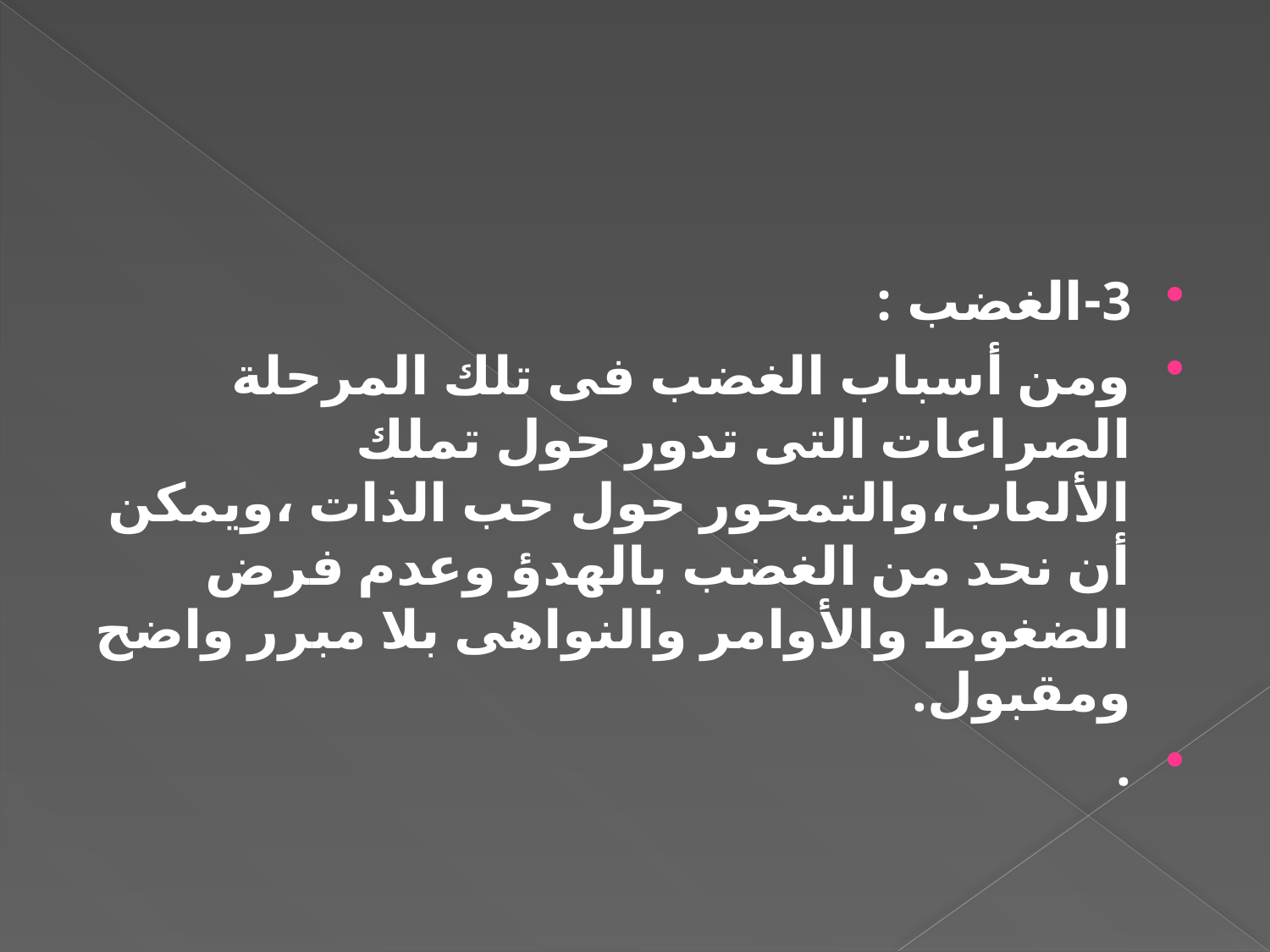

#
3-الغضب :
ومن أسباب الغضب فى تلك المرحلة الصراعات التى تدور حول تملك الألعاب،والتمحور حول حب الذات ،ويمكن أن نحد من الغضب بالهدؤ وعدم فرض الضغوط والأوامر والنواهى بلا مبرر واضح ومقبول.
.